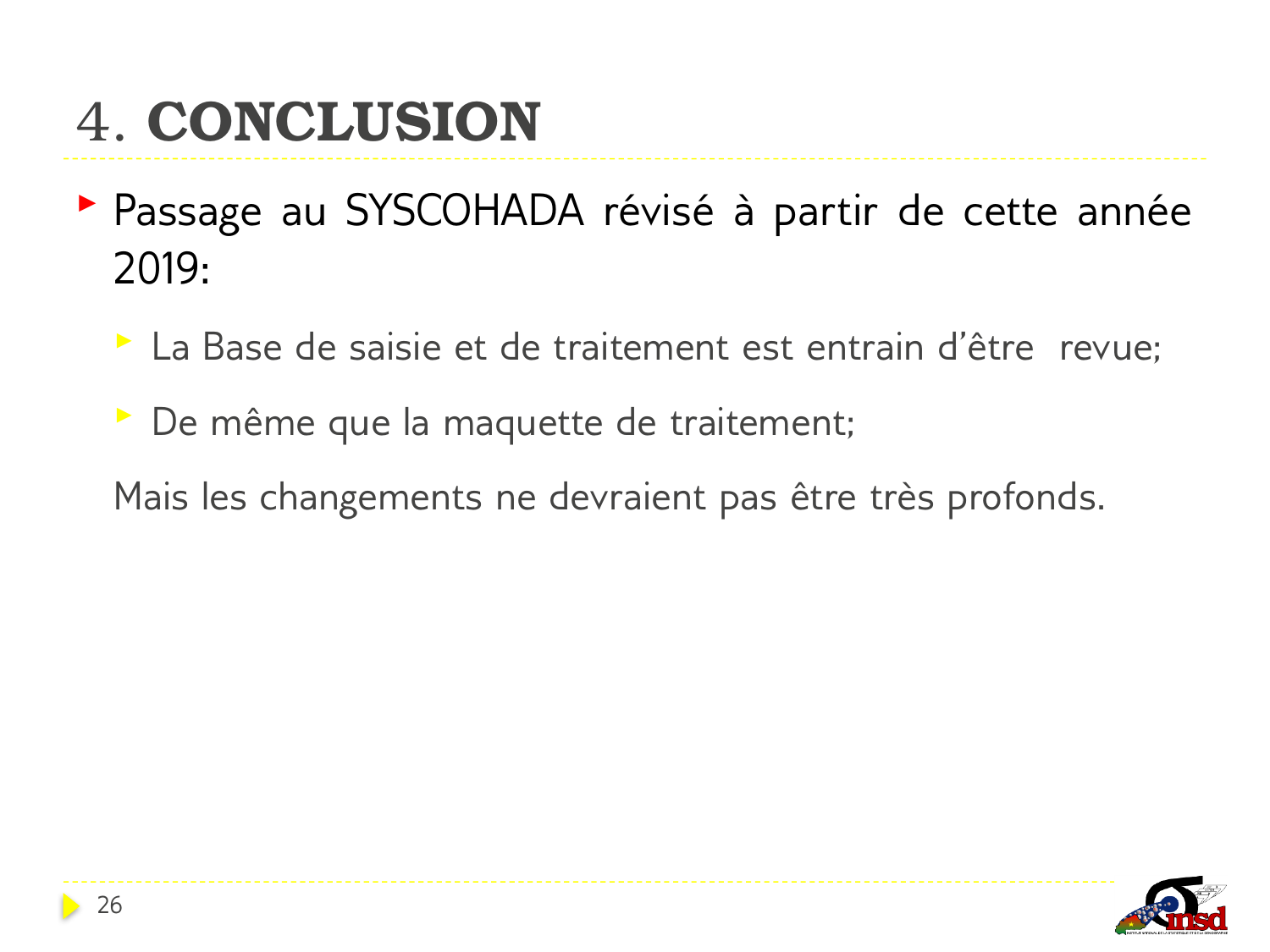

# 4. Conclusion
Passage au SYSCOHADA révisé à partir de cette année 2019:
La Base de saisie et de traitement est entrain d’être  revue;
De même que la maquette de traitement;
Mais les changements ne devraient pas être très profonds.

26